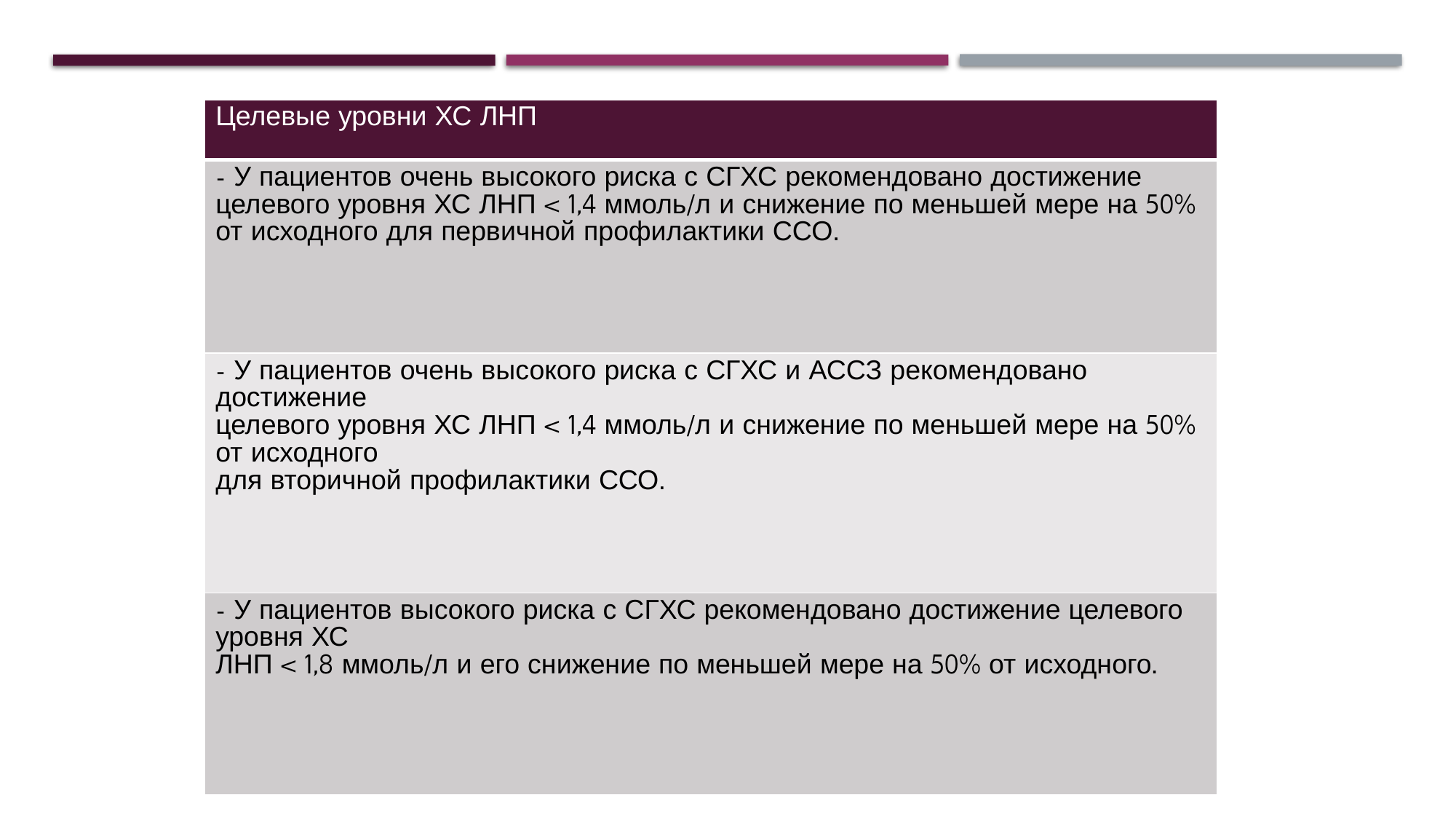

| Целевые уровни ХС ЛНП |
| --- |
| - У пациентов очень высокого риска с СГХС рекомендовано достижение целевого уровня ХС ЛНП < 1,4 ммоль/л и снижение по меньшей мере на 50% от исходного для первичной профилактики ССО. |
| - У пациентов очень высокого риска с СГХС и АССЗ рекомендовано достижение целевого уровня ХС ЛНП < 1,4 ммоль/л и снижение по меньшей мере на 50% от исходного для вторичной профилактики ССО. |
| - У пациентов высокого риска с СГХС рекомендовано достижение целевого уровня ХС ЛНП < 1,8 ммоль/л и его снижение по меньшей мере на 50% от исходного. |